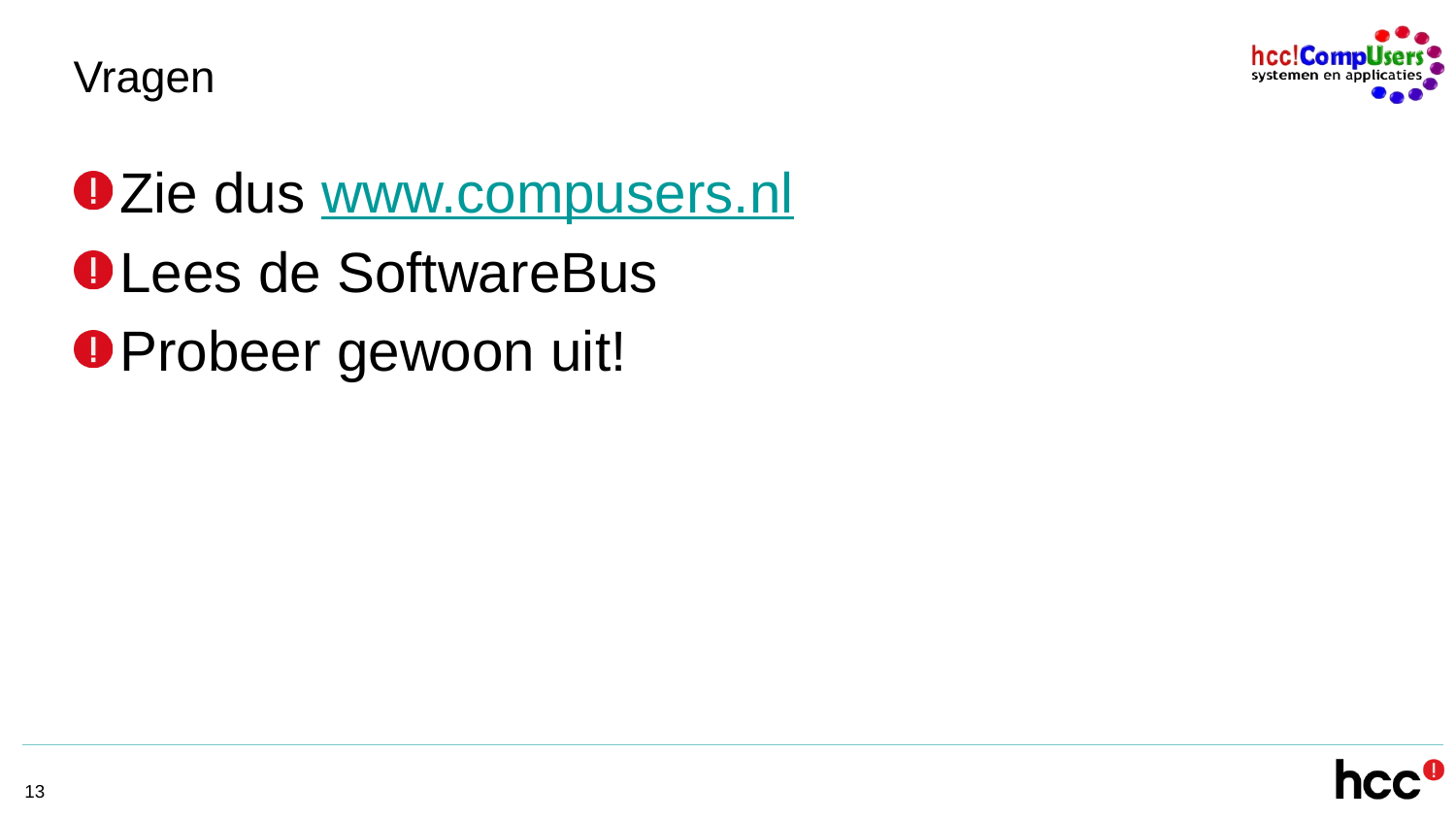

# Vragen
Zie dus www.compusers.nl
Lees de SoftwareBus
Probeer gewoon uit!
13